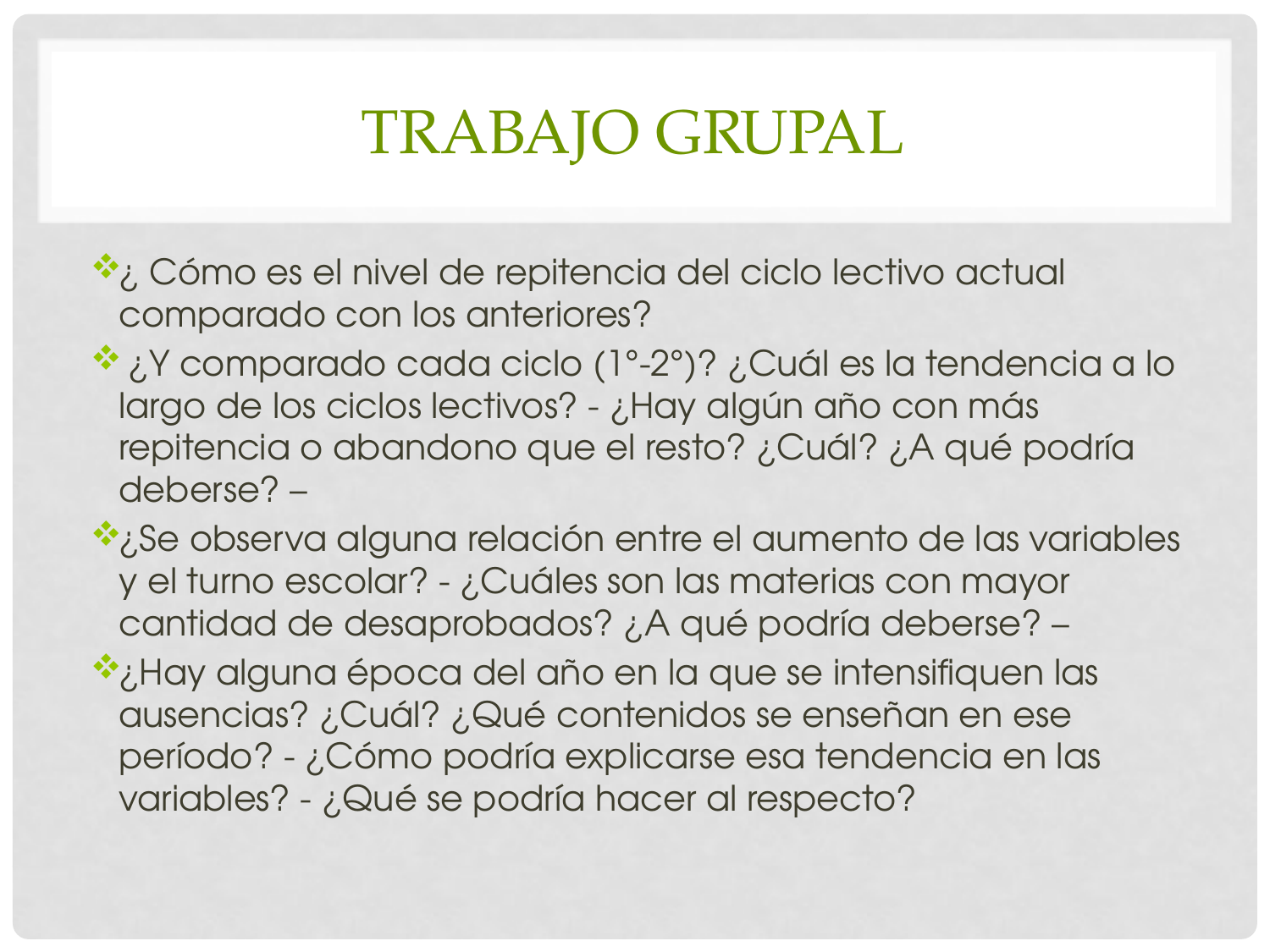

# TRABAJO GRUPAL
¿ Cómo es el nivel de repitencia del ciclo lectivo actual comparado con los anteriores?
 ¿Y comparado cada ciclo (1°-2°)? ¿Cuál es la tendencia a lo largo de los ciclos lectivos? - ¿Hay algún año con más repitencia o abandono que el resto? ¿Cuál? ¿A qué podría deberse? –
¿Se observa alguna relación entre el aumento de las variables y el turno escolar? - ¿Cuáles son las materias con mayor cantidad de desaprobados? ¿A qué podría deberse? –
¿Hay alguna época del año en la que se intensifiquen las ausencias? ¿Cuál? ¿Qué contenidos se enseñan en ese período? - ¿Cómo podría explicarse esa tendencia en las variables? - ¿Qué se podría hacer al respecto?